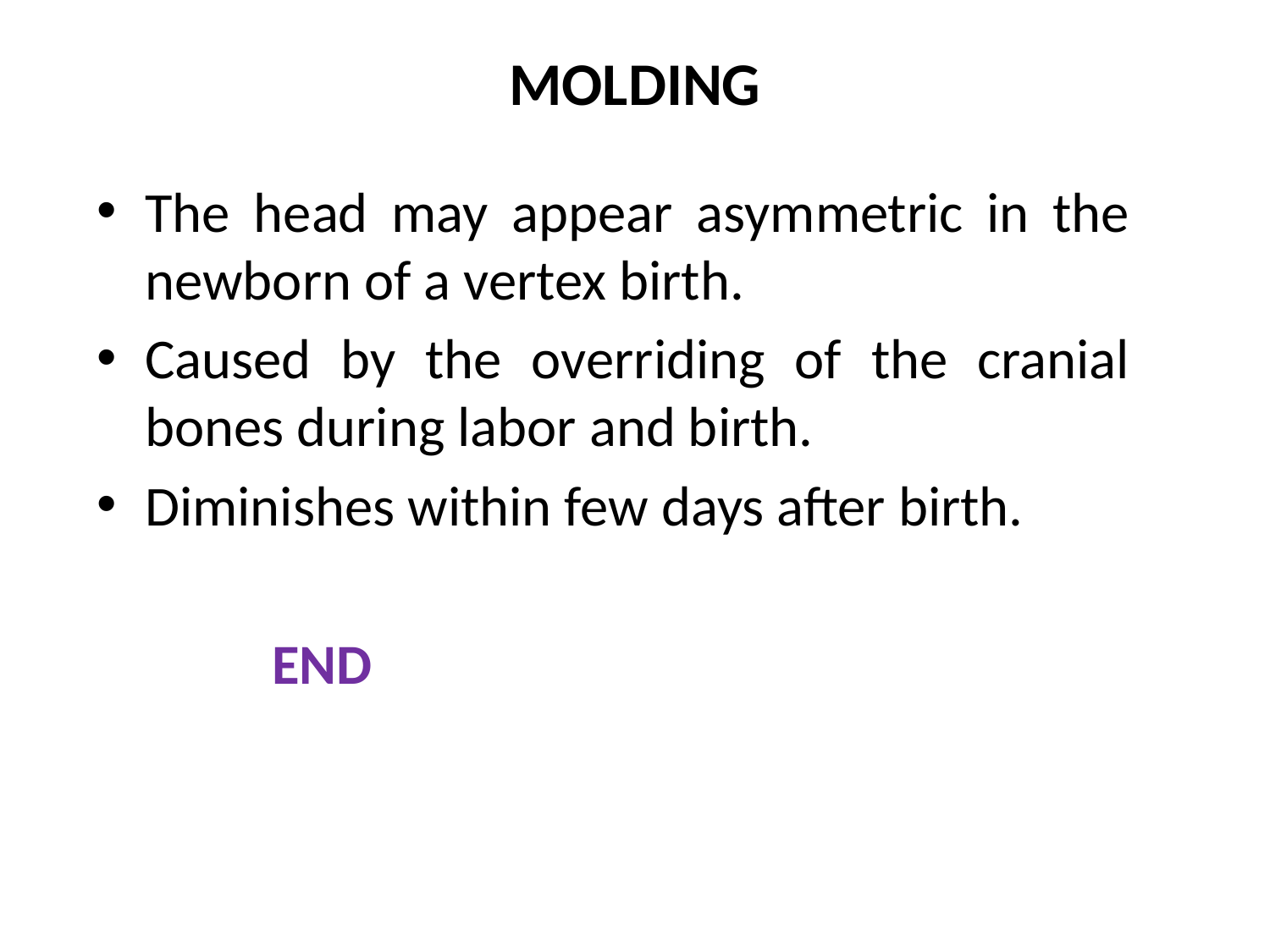

# MOLDING
The head may appear asymmetric in the newborn of a vertex birth.
Caused by the overriding of the cranial bones during labor and birth.
Diminishes within few days after birth.

		END